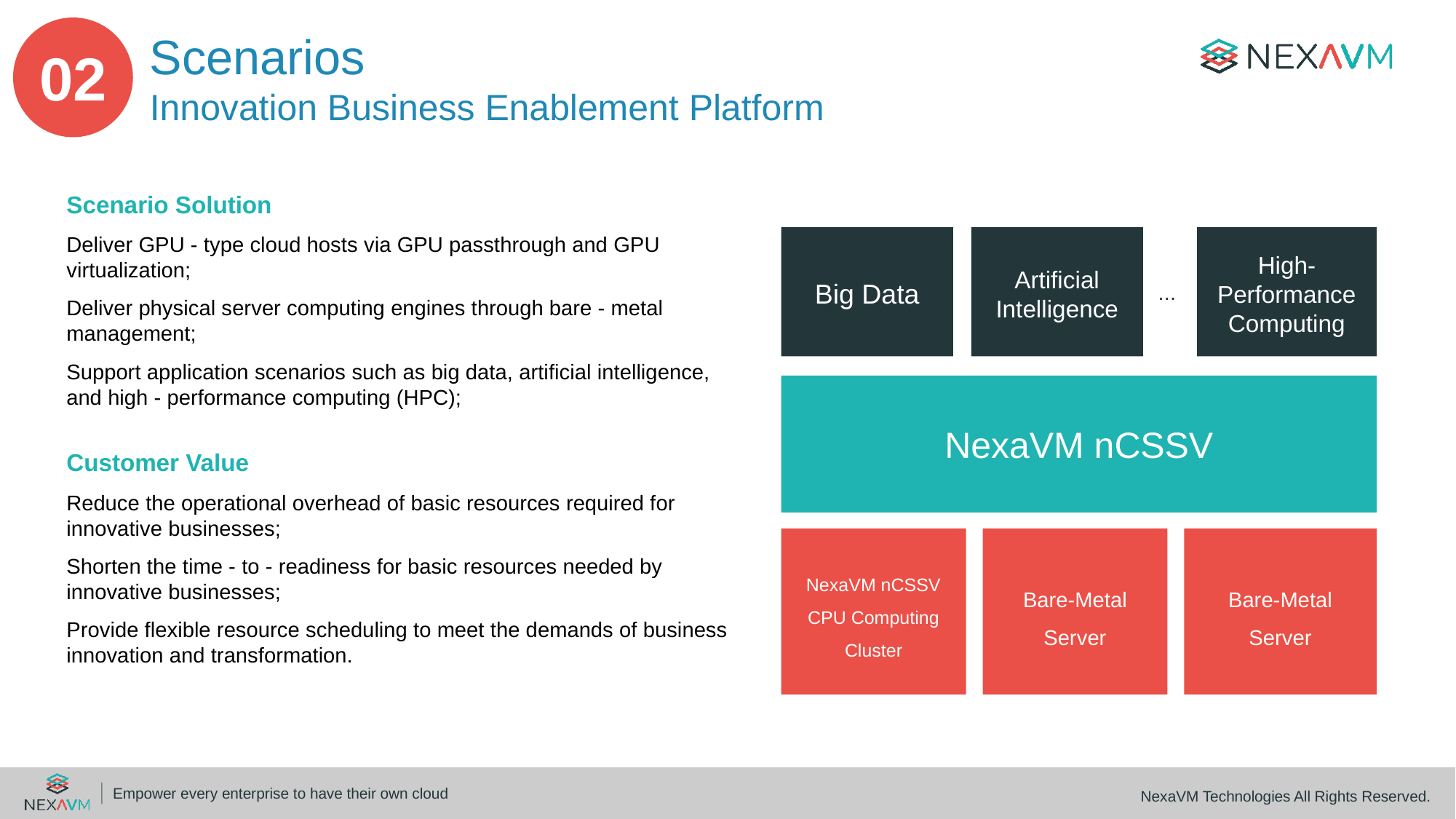

Scenarios
Innovation Business Enablement Platform
02
Scenario Solution
Deliver GPU - type cloud hosts via GPU passthrough and GPU virtualization;
Deliver physical server computing engines through bare - metal management;
Support application scenarios such as big data, artificial intelligence, and high - performance computing (HPC);

Customer Value
Reduce the operational overhead of basic resources required for innovative businesses;
Shorten the time - to - readiness for basic resources needed by innovative businesses;
Provide flexible resource scheduling to meet the demands of business innovation and transformation.
Big Data
Artificial Intelligence
High-Performance Computing
...
NexaVM nCSSV
NexaVM nCSSV
CPU Computing Cluster
Bare-Metal Server
Bare-Metal Server